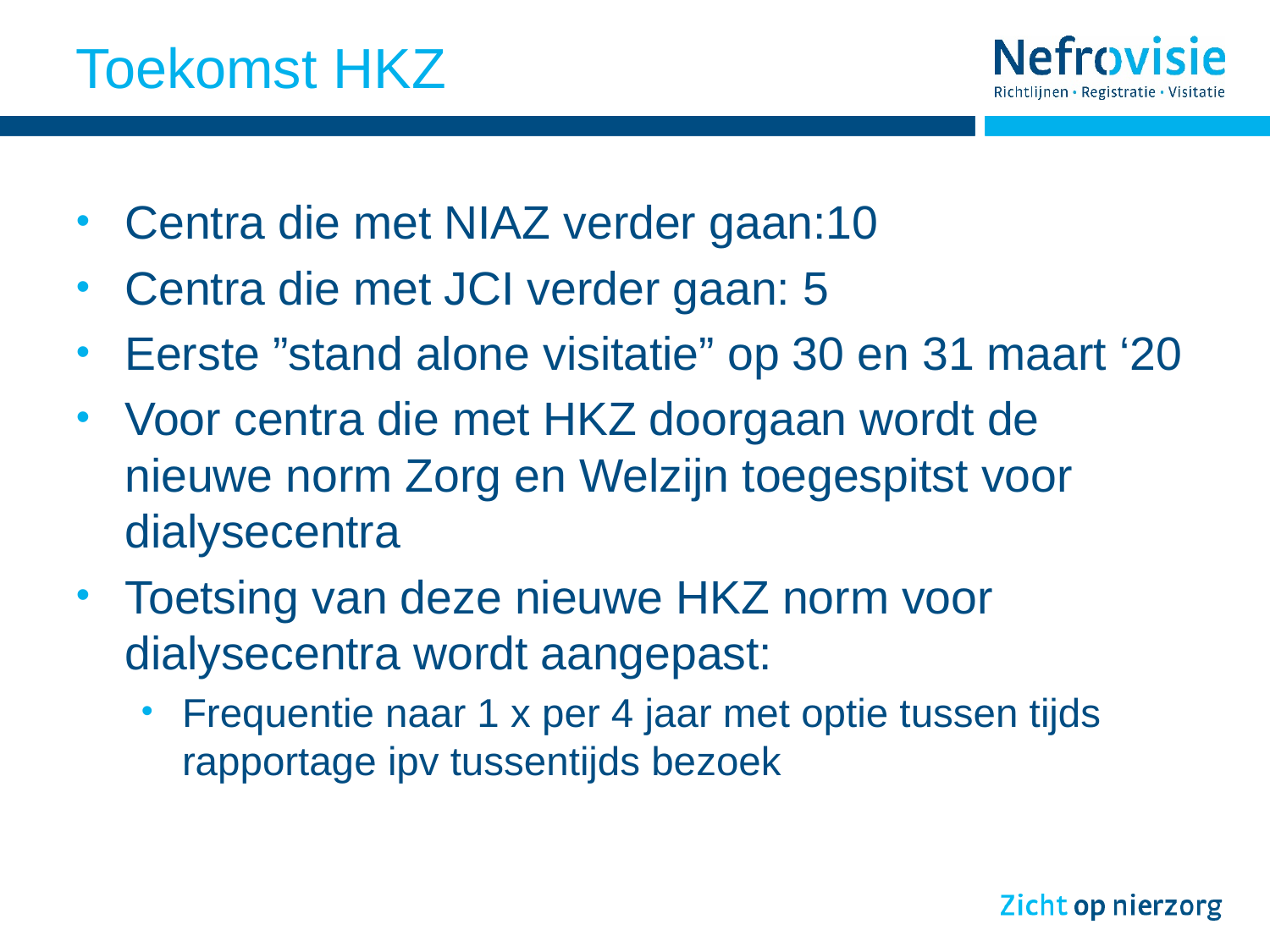

# Toekomst HKZ
Centra die met NIAZ verder gaan:10
Centra die met JCI verder gaan: 5
Eerste ”stand alone visitatie” op 30 en 31 maart ‘20
Voor centra die met HKZ doorgaan wordt de nieuwe norm Zorg en Welzijn toegespitst voor dialysecentra
Toetsing van deze nieuwe HKZ norm voor dialysecentra wordt aangepast:
Frequentie naar 1 x per 4 jaar met optie tussen tijds rapportage ipv tussentijds bezoek